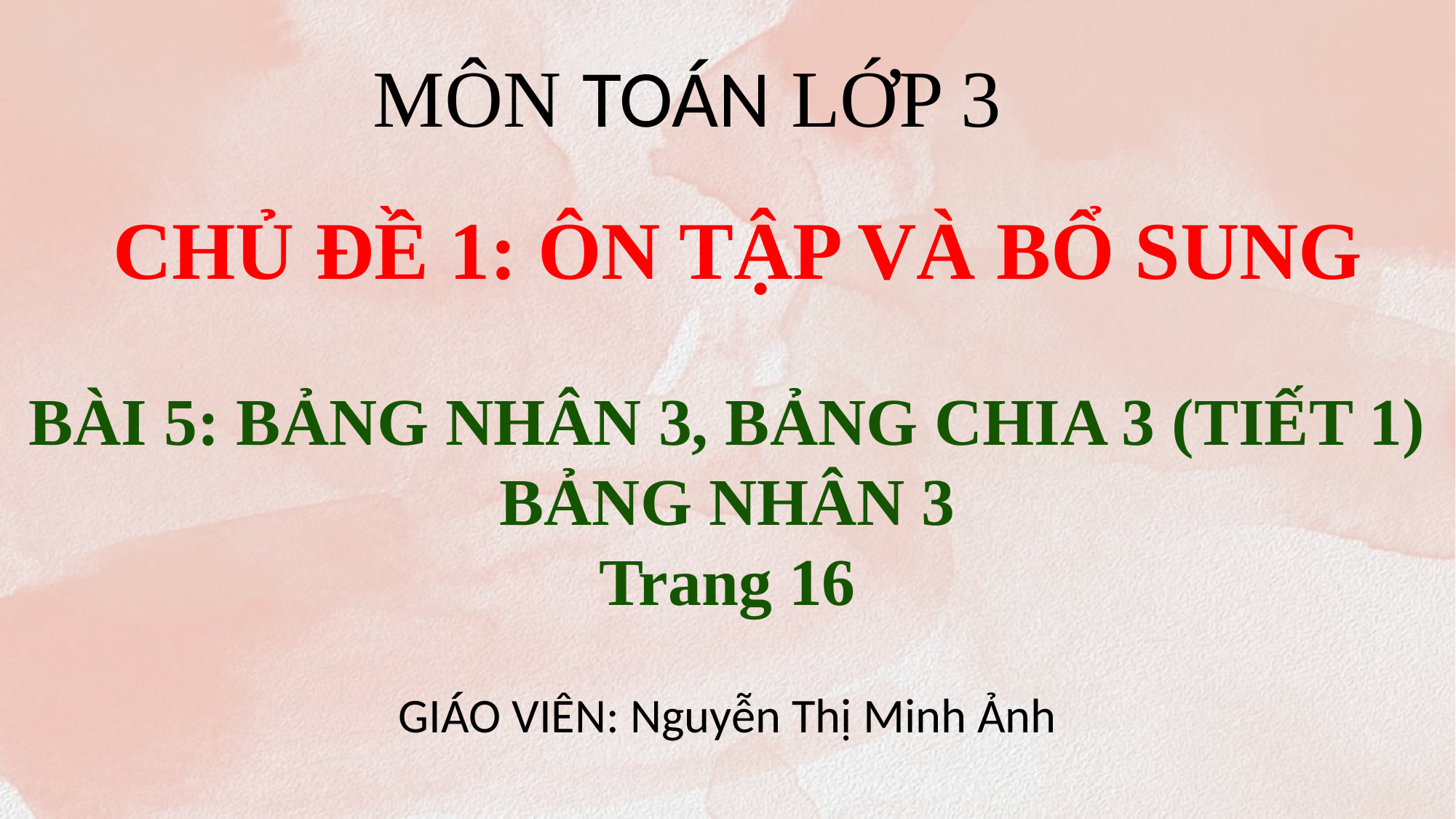

MÔN TOÁN LỚP 3
 CHỦ ĐỀ 1: ÔN TẬP VÀ BỔ SUNG
BÀI 5: BẢNG NHÂN 3, BẢNG CHIA 3 (TIẾT 1)
BẢNG NHÂN 3
Trang 16

GIÁO VIÊN: Nguyễn Thị Minh Ảnh